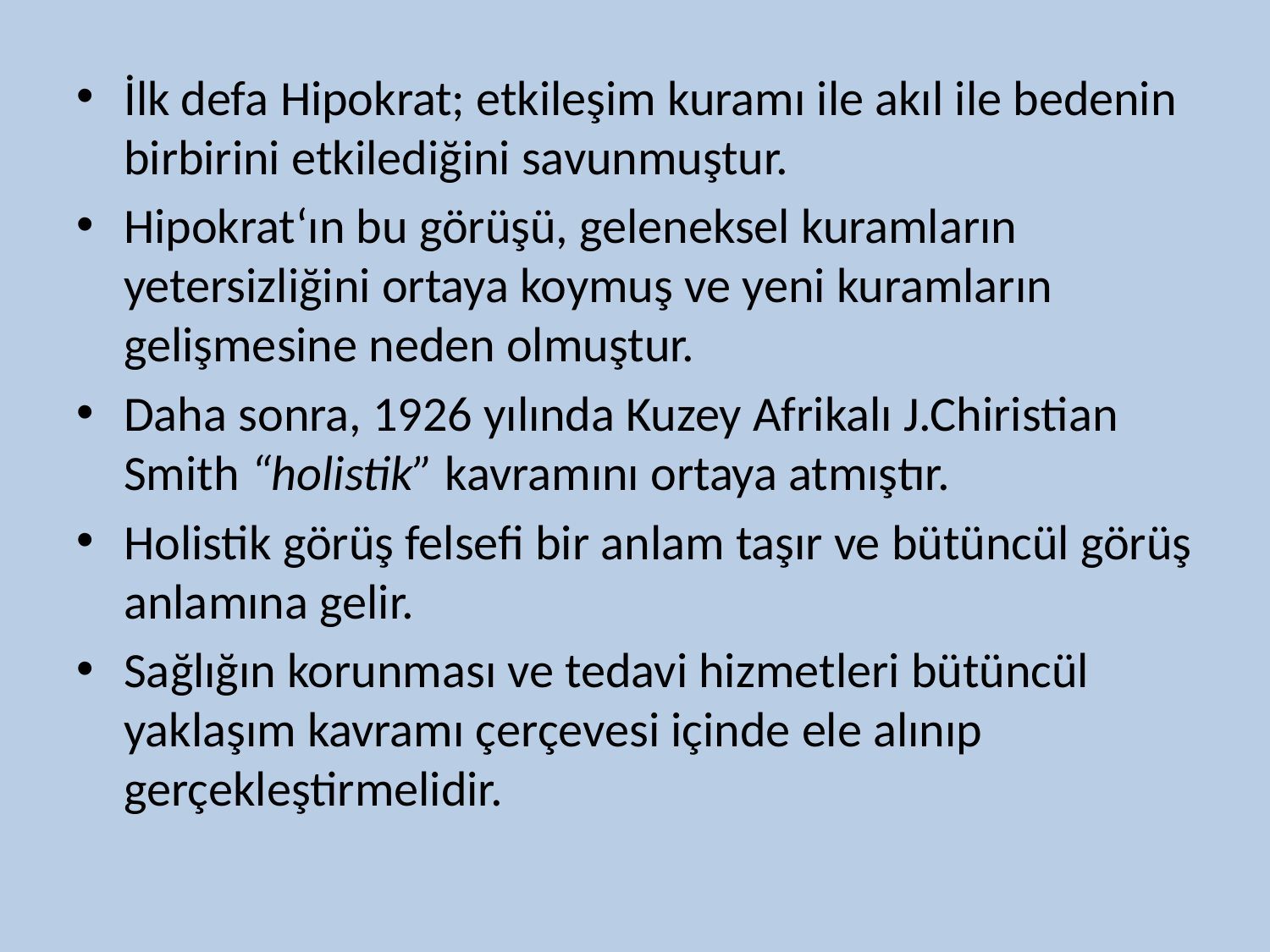

İlk defa Hipokrat; etkileşim kuramı ile akıl ile bedenin birbirini etkilediğini savunmuştur.
Hipokrat‘ın bu görüşü, geleneksel kuramların yetersizliğini ortaya koymuş ve yeni kuramların gelişmesine neden olmuştur.
Daha sonra, 1926 yılında Kuzey Afrikalı J.Chiristian Smith “holistik” kavramını ortaya atmıştır.
Holistik görüş felsefi bir anlam taşır ve bütüncül görüş anlamına gelir.
Sağlığın korunması ve tedavi hizmetleri bütüncül yaklaşım kavramı çerçevesi içinde ele alınıp gerçekleştirmelidir.